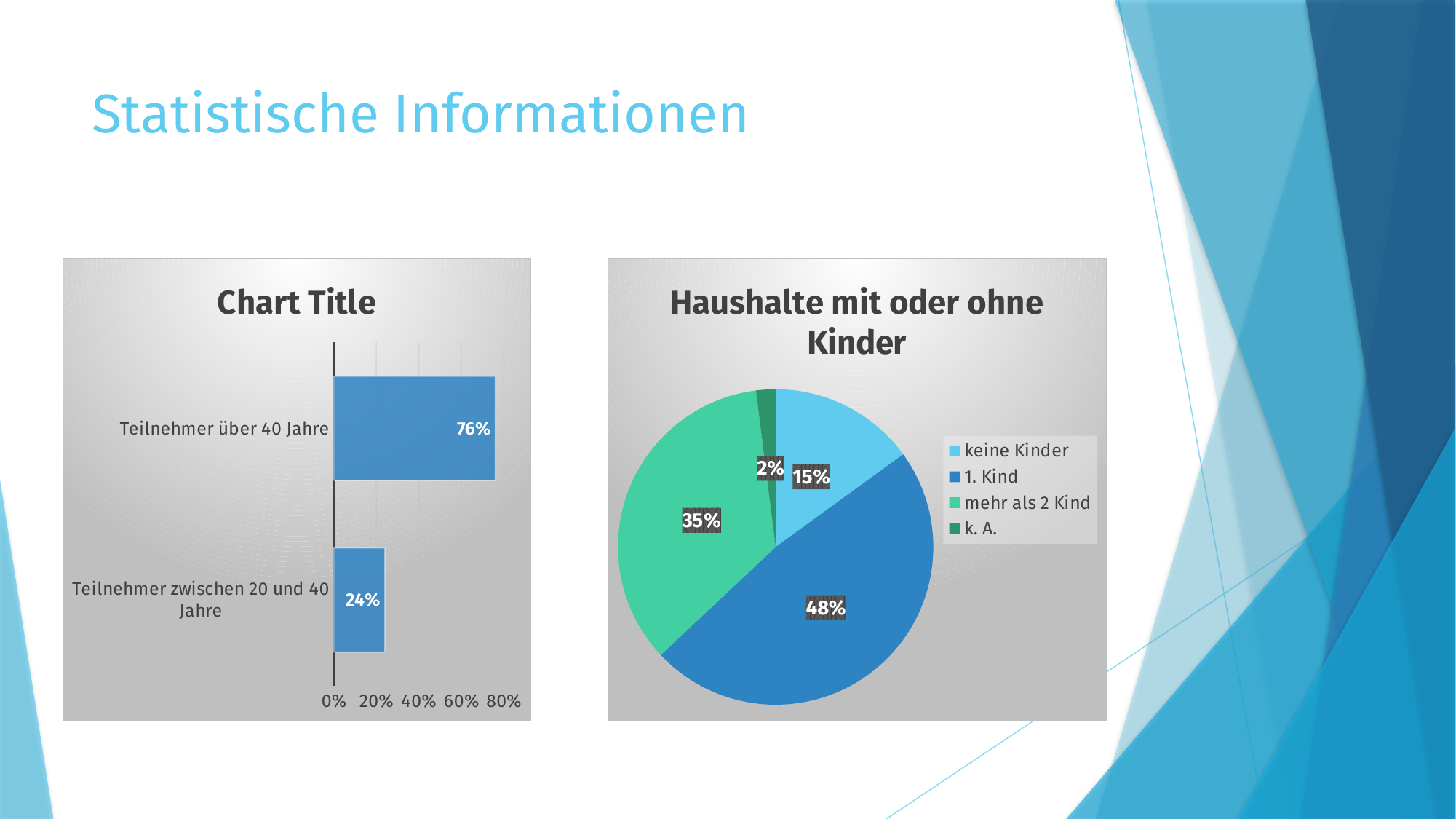

# Statistische Informationen

### Chart:

| Category |  |
|---|---|
| Teilnehmer zwischen 20 und 40 Jahre | 0.24000000000000002 |
| Teilnehmer über 40 Jahre | 0.7600000000000001 |

### Chart: Haushalte mit oder ohne Kinder

| Category |  |
|---|---|
| keine Kinder | 0.15000000000000002 |
| 1. Kind | 0.48000000000000004 |
| mehr als 2 Kind | 0.35000000000000003 |
| k. A. | 0.020000000000000004 |